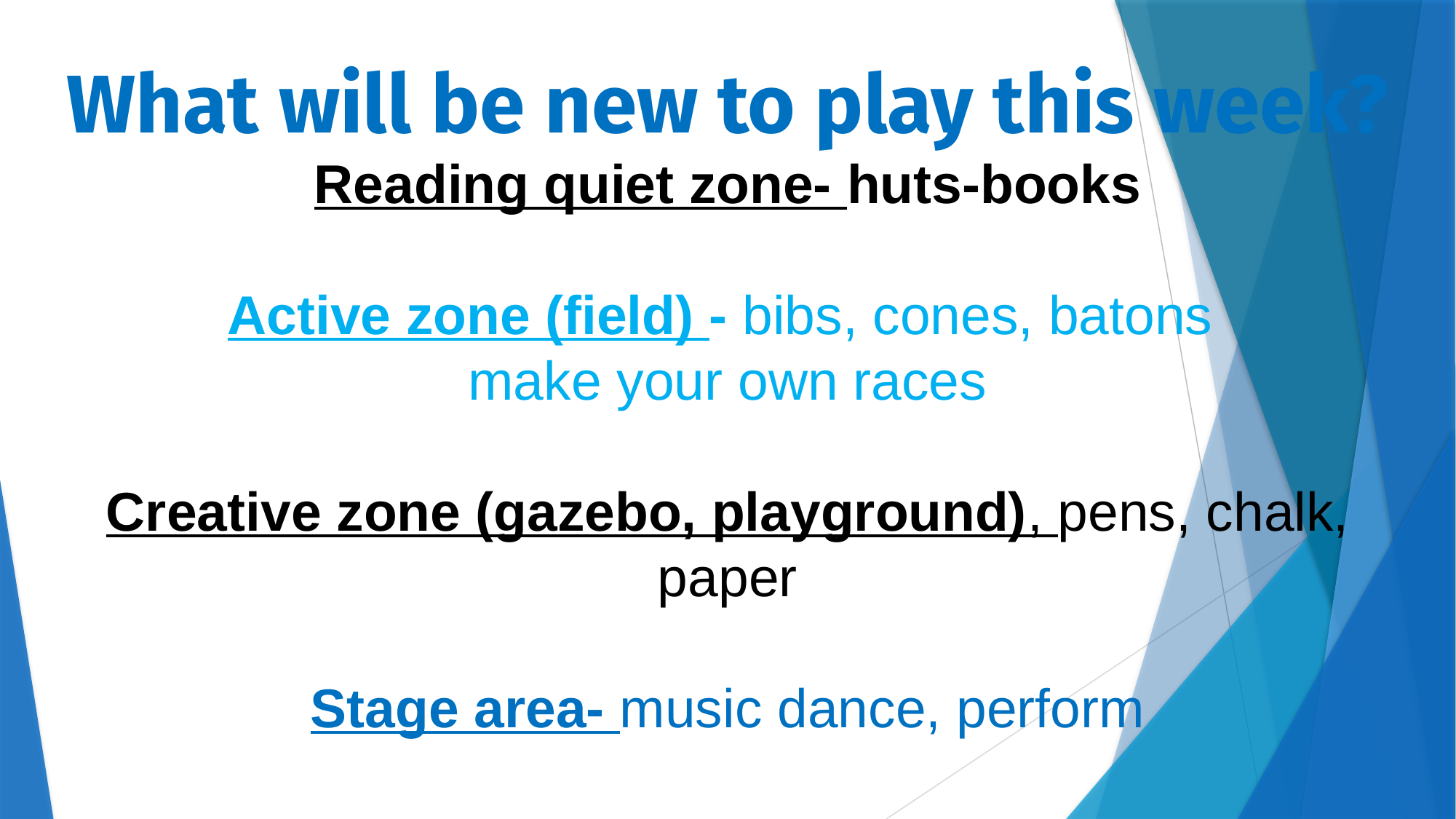

What will be new to play this week?
Reading quiet zone- huts-books

Active zone (field) - bibs, cones, batons
make your own races

Creative zone (gazebo, playground), pens, chalk, paper

Stage area- music dance, perform

#